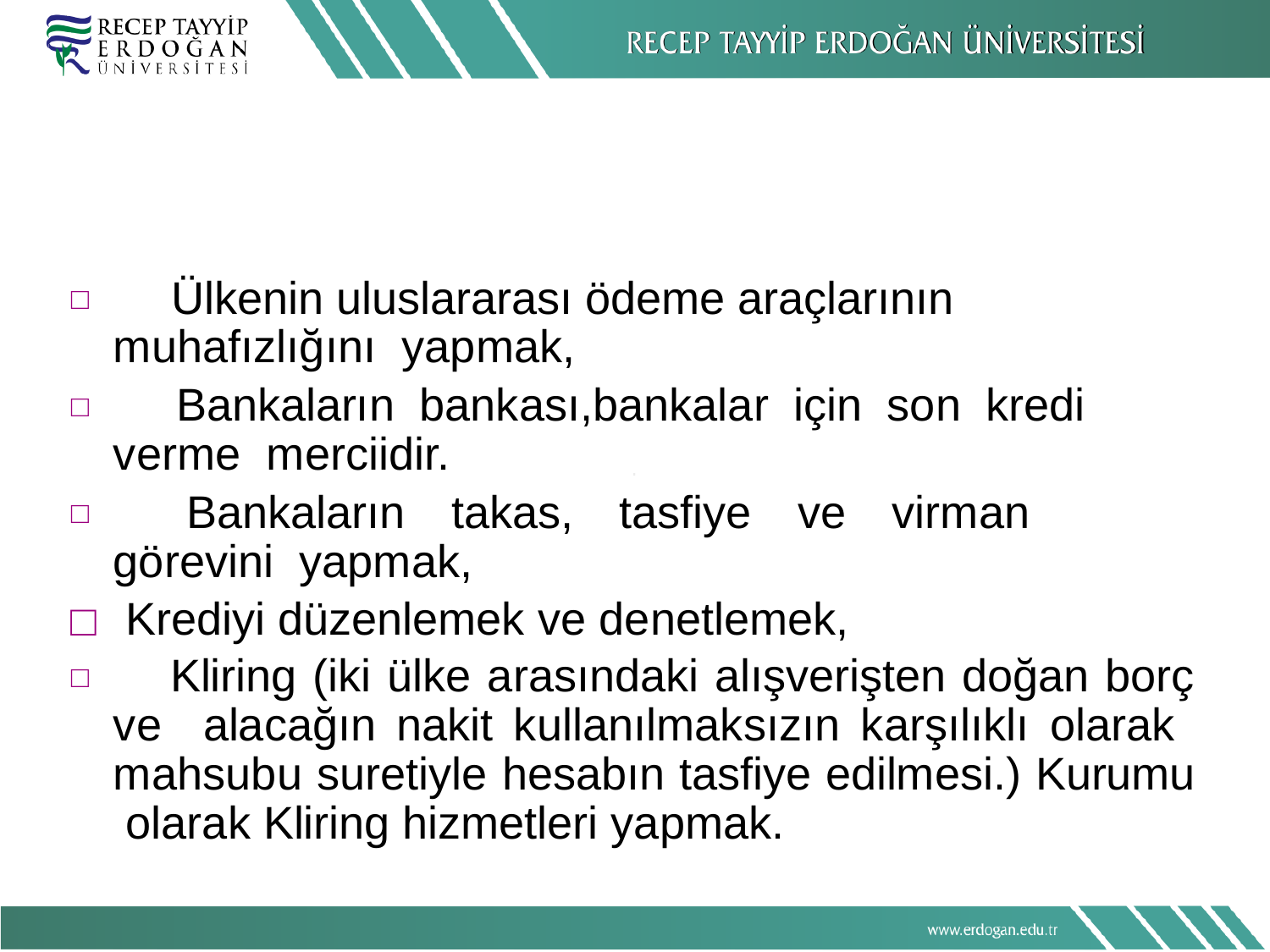

Ülkenin uluslararası ödeme araçlarının muhafızlığını  yapmak,
	Bankaların	bankası,bankalar	için	son	kredi	verme  merciidir.
	Bankaların	takas,	tasfiye	ve	virman	görevini  yapmak,
Krediyi düzenlemek ve denetlemek,
	Kliring (iki ülke arasındaki alışverişten doğan borç ve  alacağın nakit kullanılmaksızın karşılıklı olarak  mahsubu suretiyle hesabın tasfiye edilmesi.) Kurumu  olarak Kliring hizmetleri yapmak.